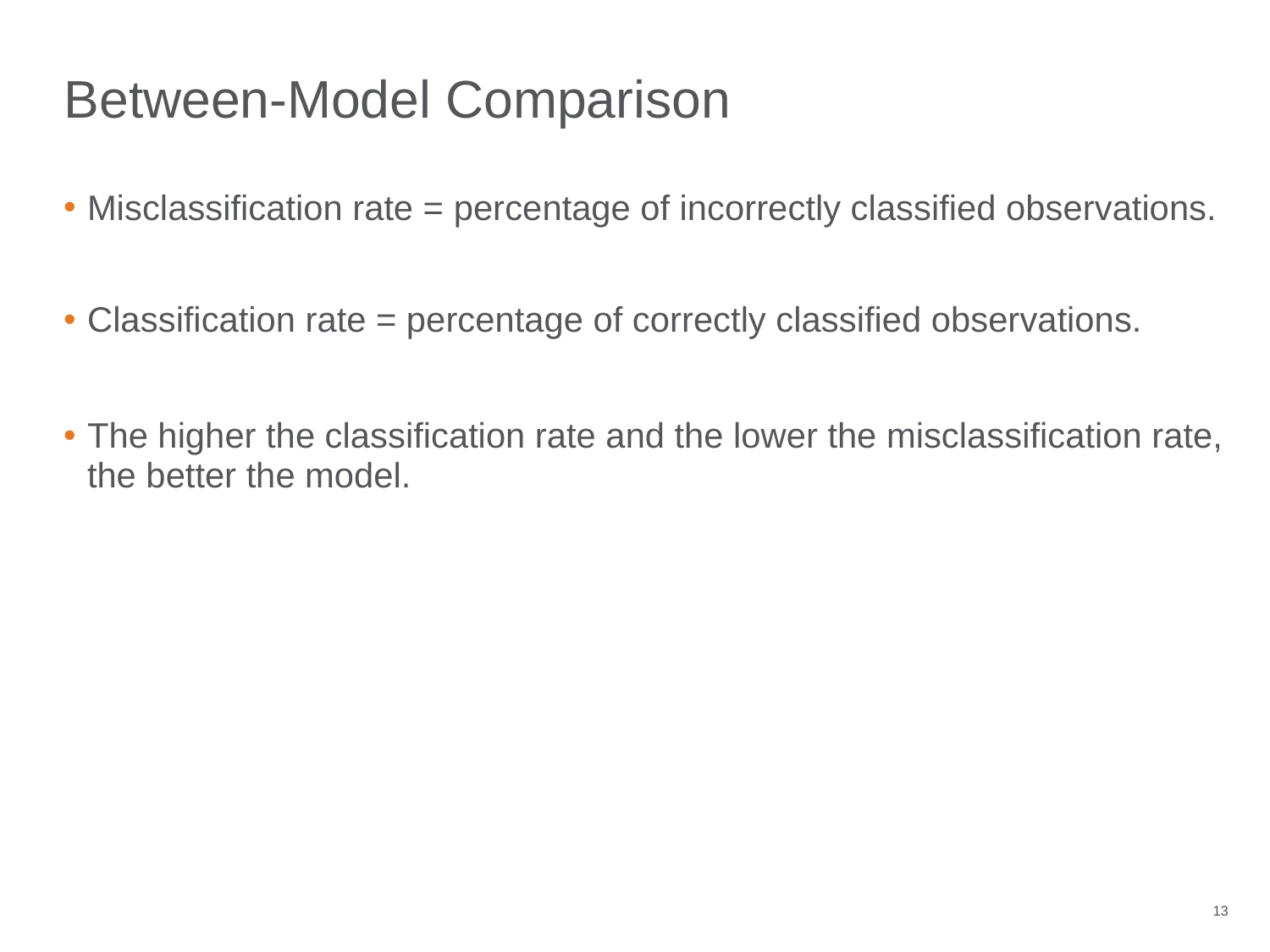

# Between-Model Comparison
Misclassification rate = percentage of incorrectly classified observations.

Classification rate = percentage of correctly classified observations.

The higher the classification rate and the lower the misclassification rate, the better the model.

13